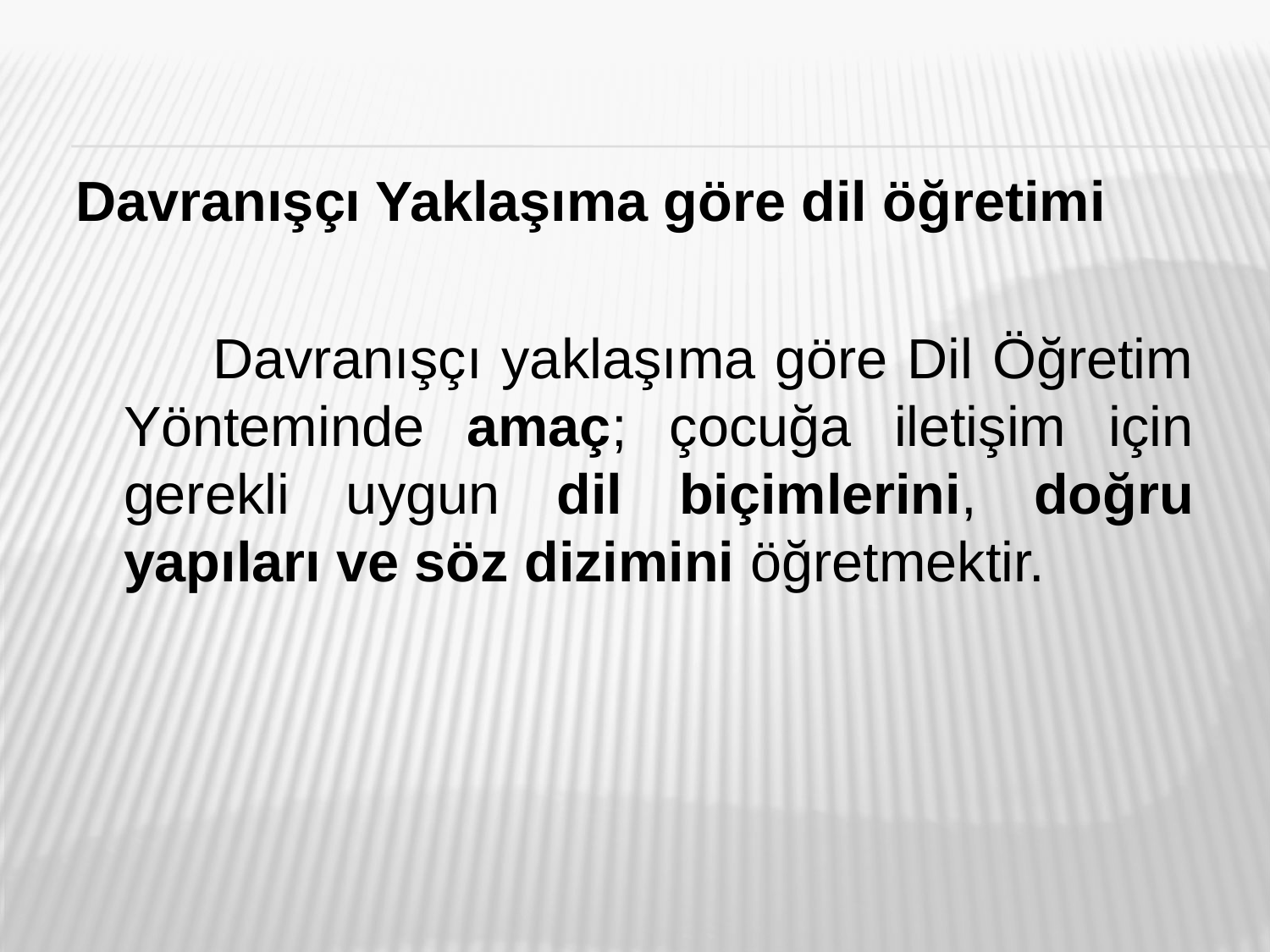

Davranışçı Yaklaşıma göre dil öğretimi

       Davranışçı yaklaşıma göre Dil Öğretim Yönteminde amaç; çocuğa iletişim için gerekli uygun dil biçimlerini, doğru yapıları ve söz dizimini öğretmektir.